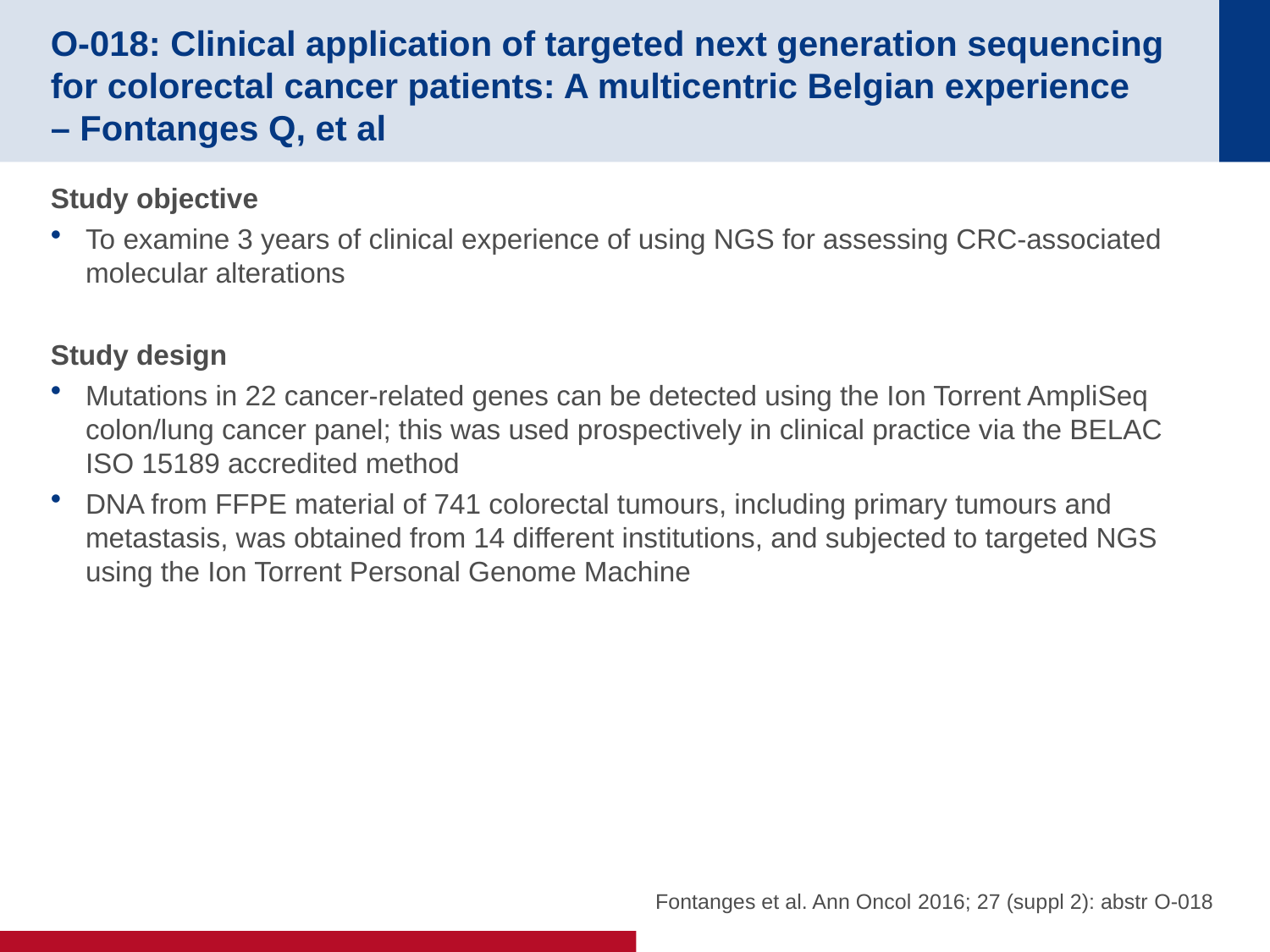

# O-018: Clinical application of targeted next generation sequencing for colorectal cancer patients: A multicentric Belgian experience – Fontanges Q, et al
Study objective
To examine 3 years of clinical experience of using NGS for assessing CRC-associated molecular alterations

Study design
Mutations in 22 cancer-related genes can be detected using the Ion Torrent AmpliSeq colon/lung cancer panel; this was used prospectively in clinical practice via the BELAC ISO 15189 accredited method
DNA from FFPE material of 741 colorectal tumours, including primary tumours and metastasis, was obtained from 14 different institutions, and subjected to targeted NGS using the Ion Torrent Personal Genome Machine

Fontanges et al. Ann Oncol 2016; 27 (suppl 2): abstr O-018